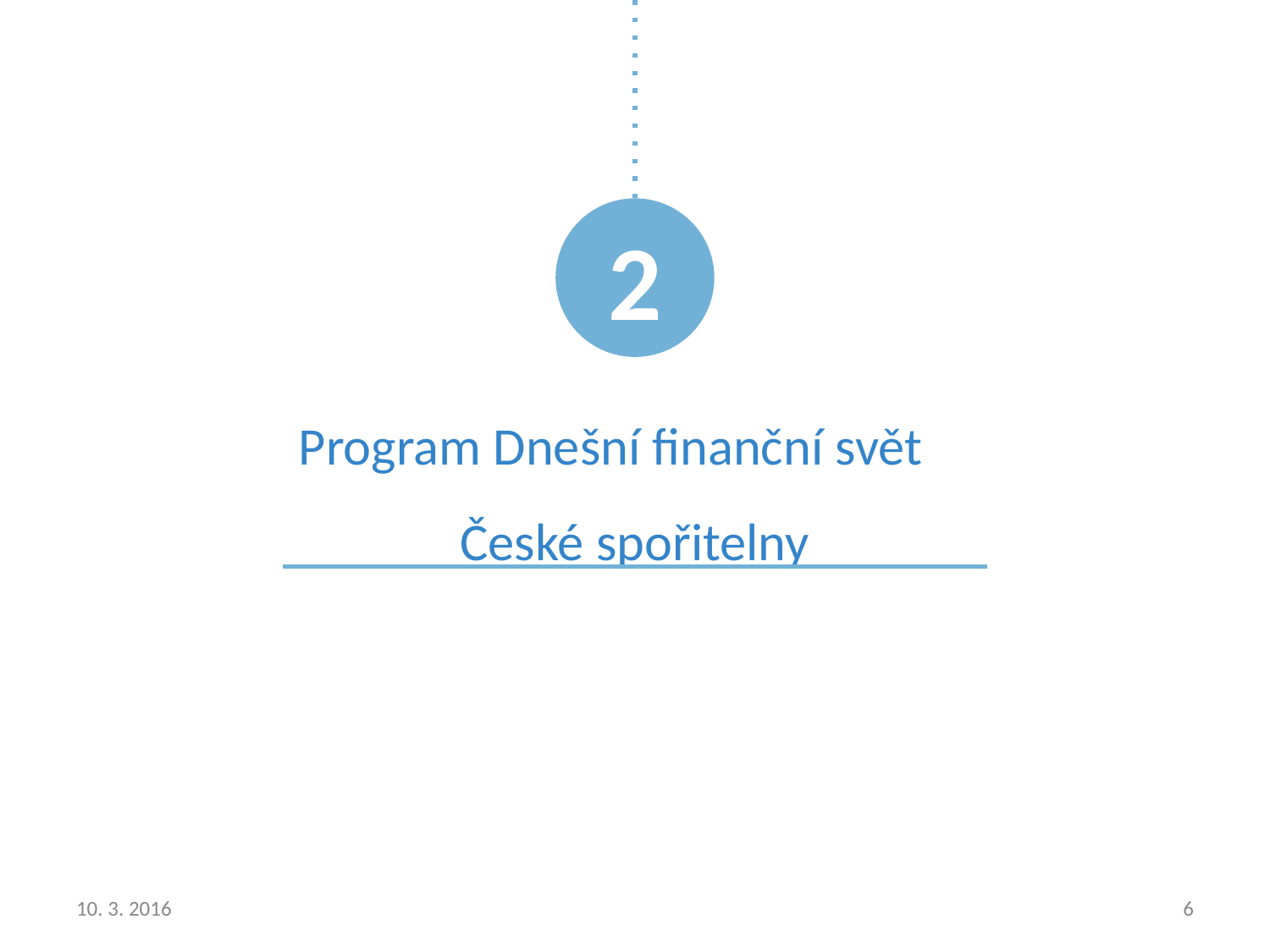

2
Program Dnešní finanční svět     České spořitelny

10. 3. 2016

6